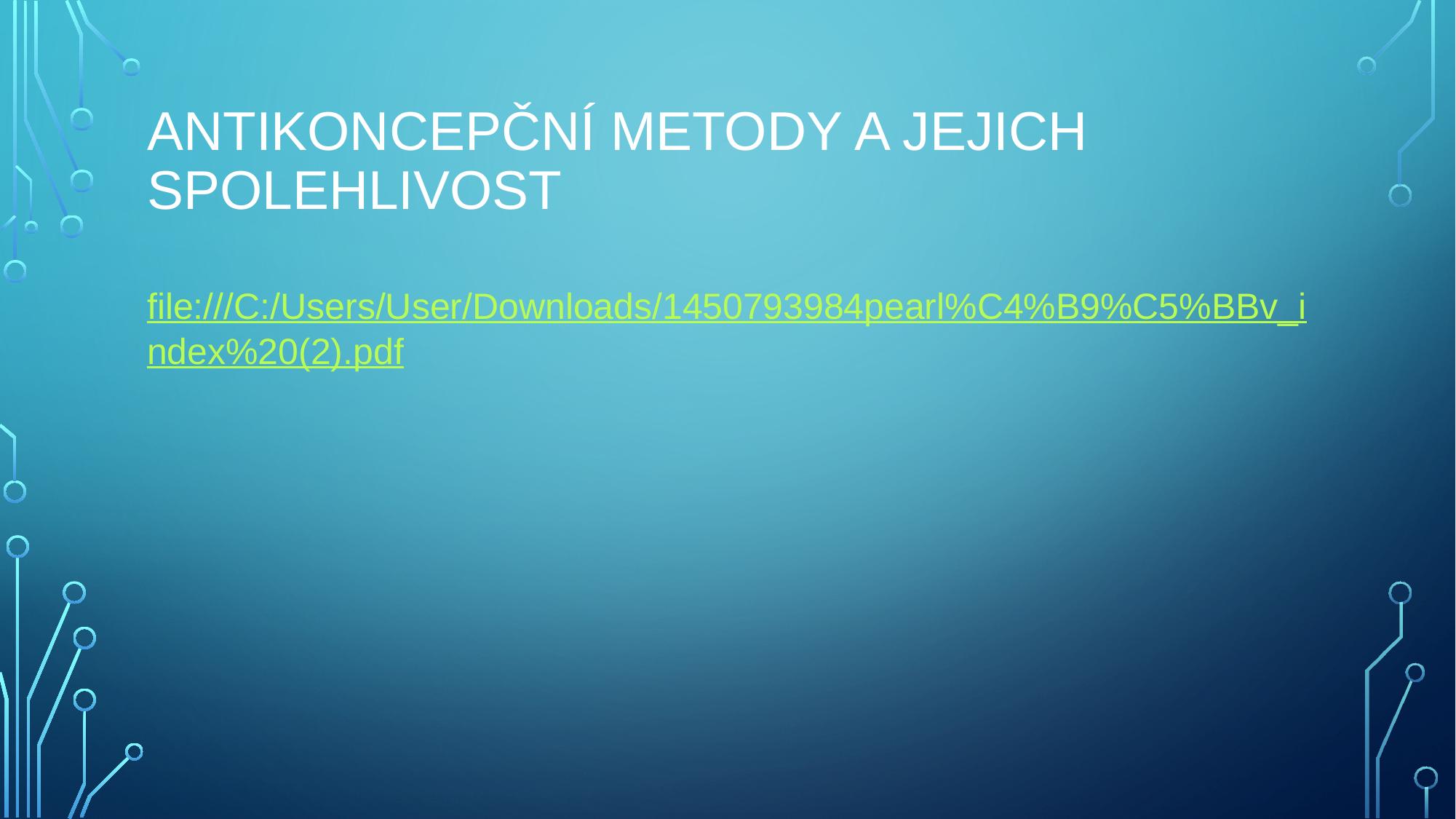

# Antikoncepční metody a jejich spolehlivost
file:///C:/Users/User/Downloads/1450793984pearl%C4%B9%C5%BBv_index%20(2).pdf